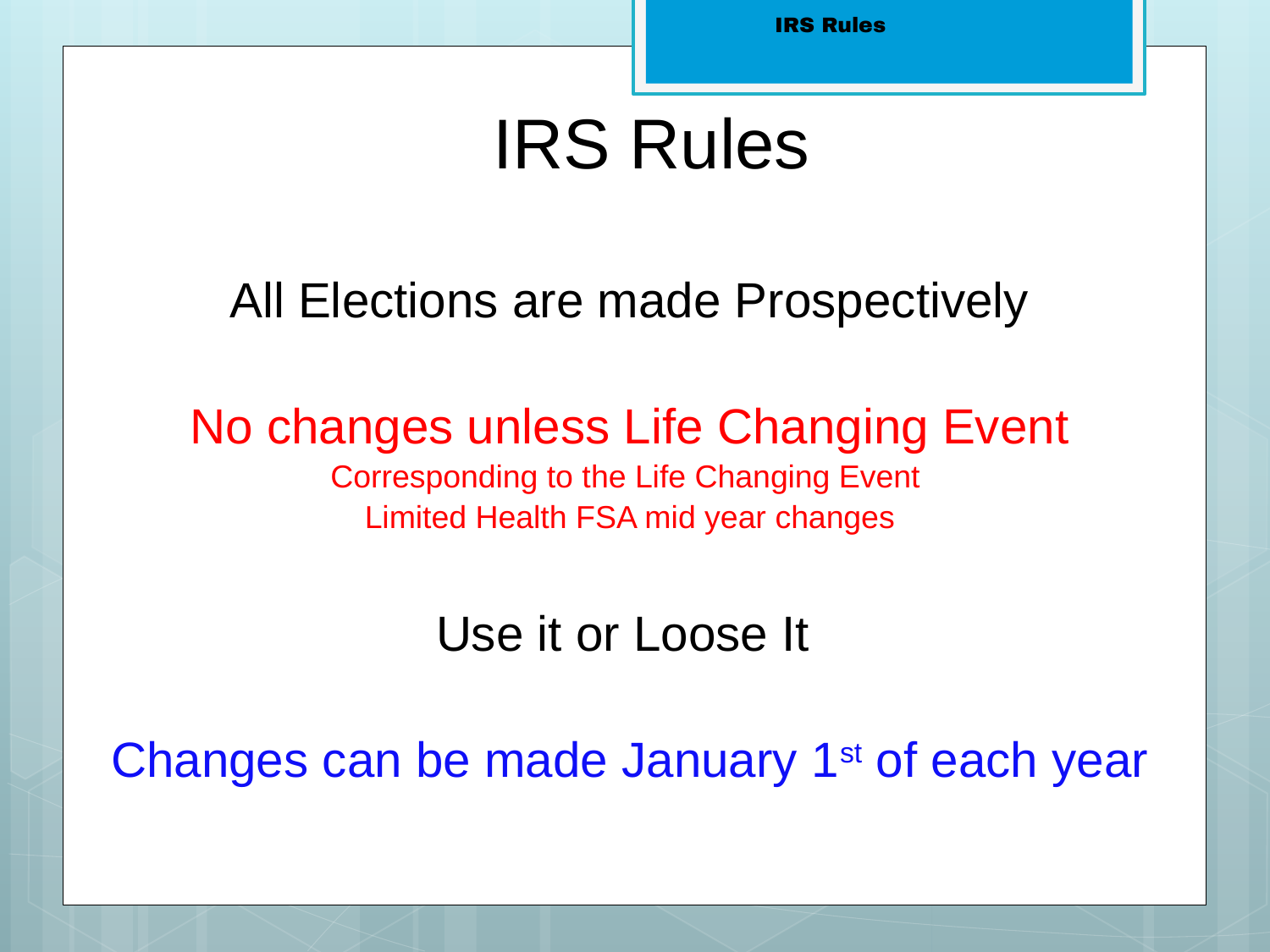

IRS Rules

# IRS Rules

All Elections are made Prospectively

No changes unless Life Changing Event
Corresponding to the Life Changing Event
Limited Health FSA mid year changes

Use it or Loose It

Changes can be made January 1st of each year